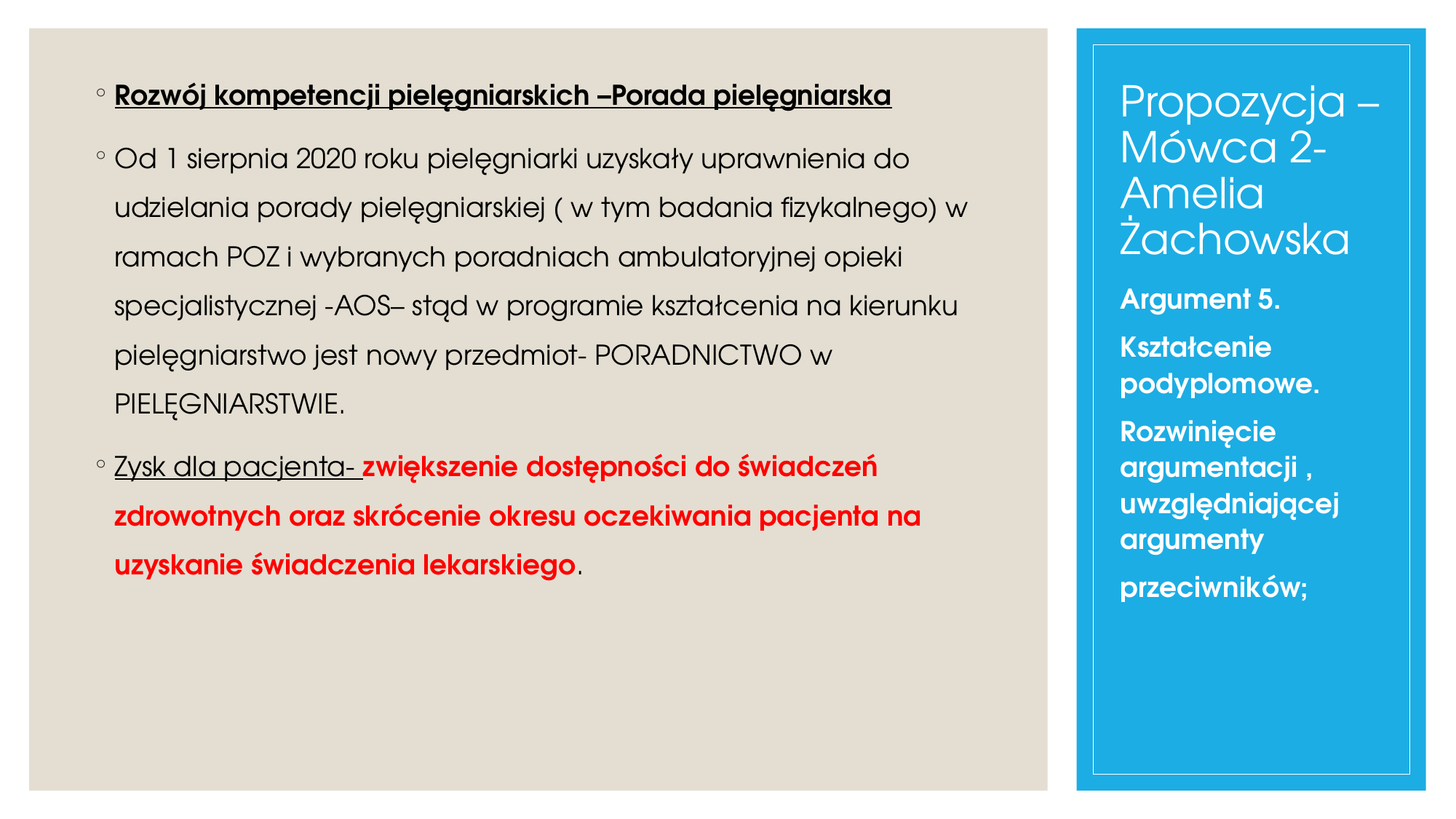

# Propozycja – Mówca 2-Amelia Żachowska
Rozwój kompetencji pielęgniarskich –Porada pielęgniarska
Od 1 sierpnia 2020 roku pielęgniarki uzyskały uprawnienia do udzielania porady pielęgniarskiej ( w tym badania fizykalnego) w ramach POZ i wybranych poradniach ambulatoryjnej opieki specjalistycznej -AOS– stąd w programie kształcenia na kierunku pielęgniarstwo jest nowy przedmiot- PORADNICTWO w PIELĘGNIARSTWIE.
Zysk dla pacjenta- zwiększenie dostępności do świadczeń zdrowotnych oraz skrócenie okresu oczekiwania pacjenta na uzyskanie świadczenia lekarskiego.
Argument 5.
Kształcenie podyplomowe.
Rozwinięcie argumentacji , uwzględniającej argumenty
przeciwników;